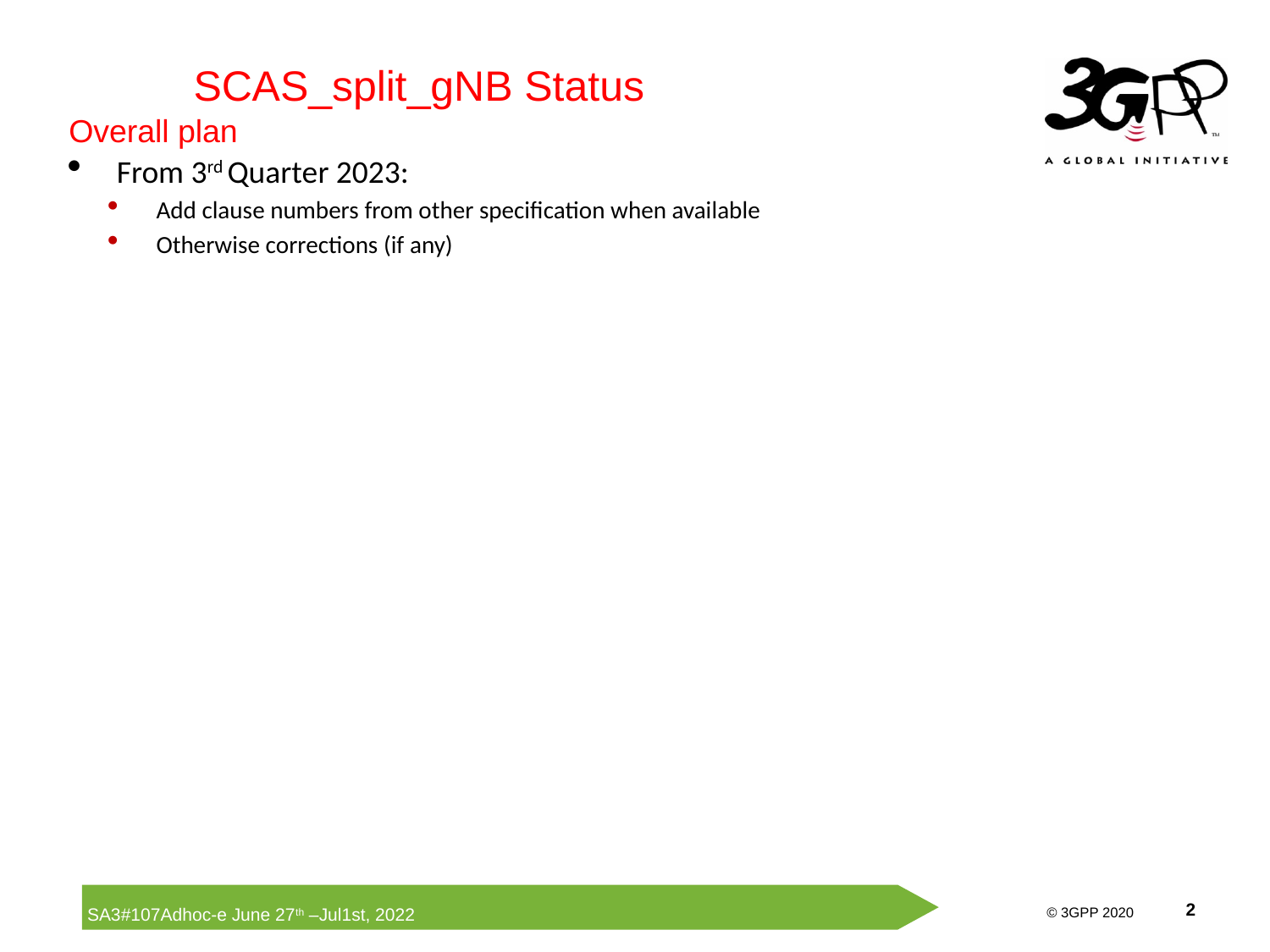

SCAS_split_gNB Status
Overall plan
From 3rd Quarter 2023:
Add clause numbers from other specification when available
Otherwise corrections (if any)